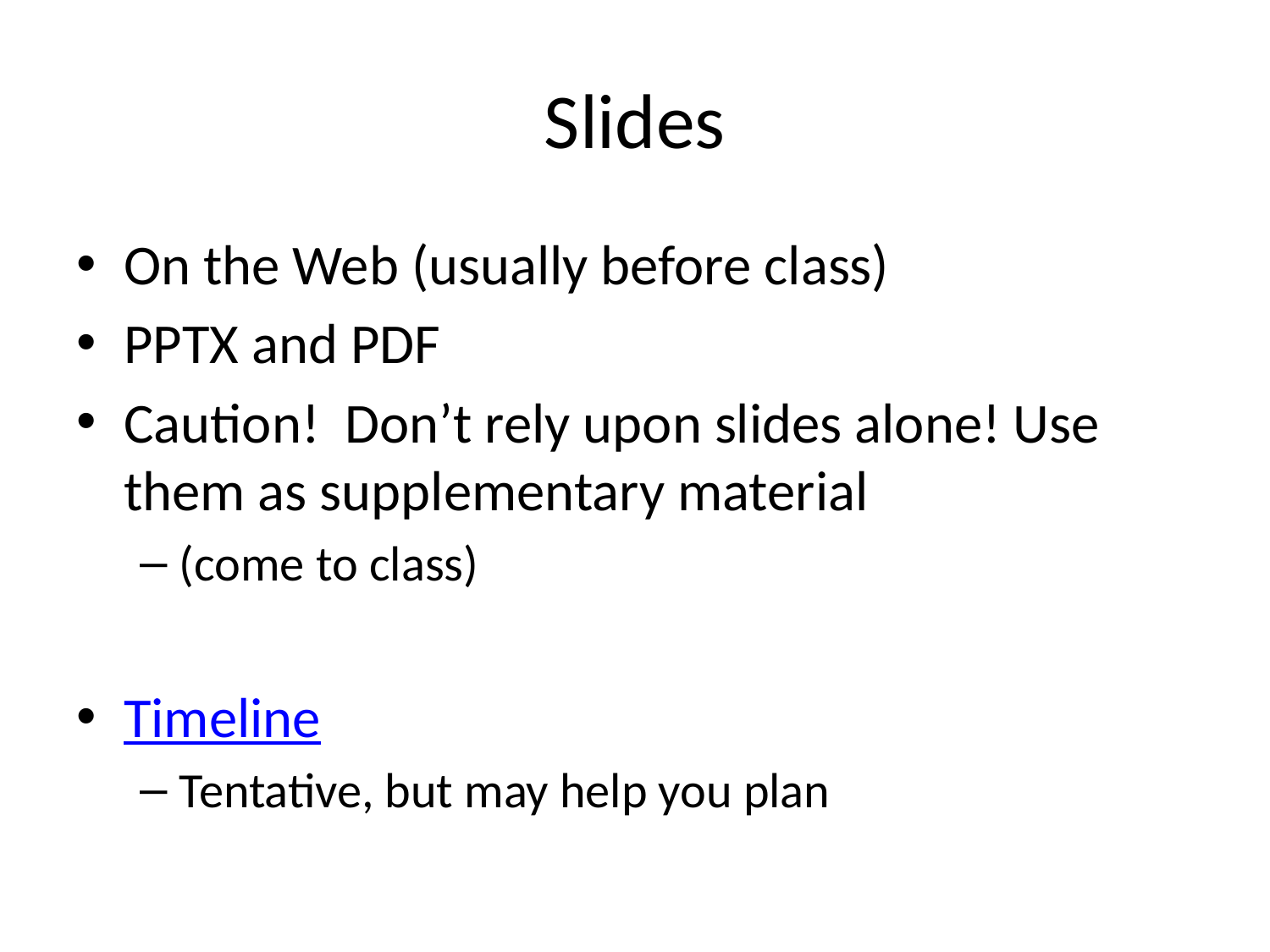

# Slides
On the Web (usually before class)
PPTX and PDF
Caution!  Don’t rely upon slides alone! Use them as supplementary material
(come to class)

Timeline
Tentative, but may help you plan